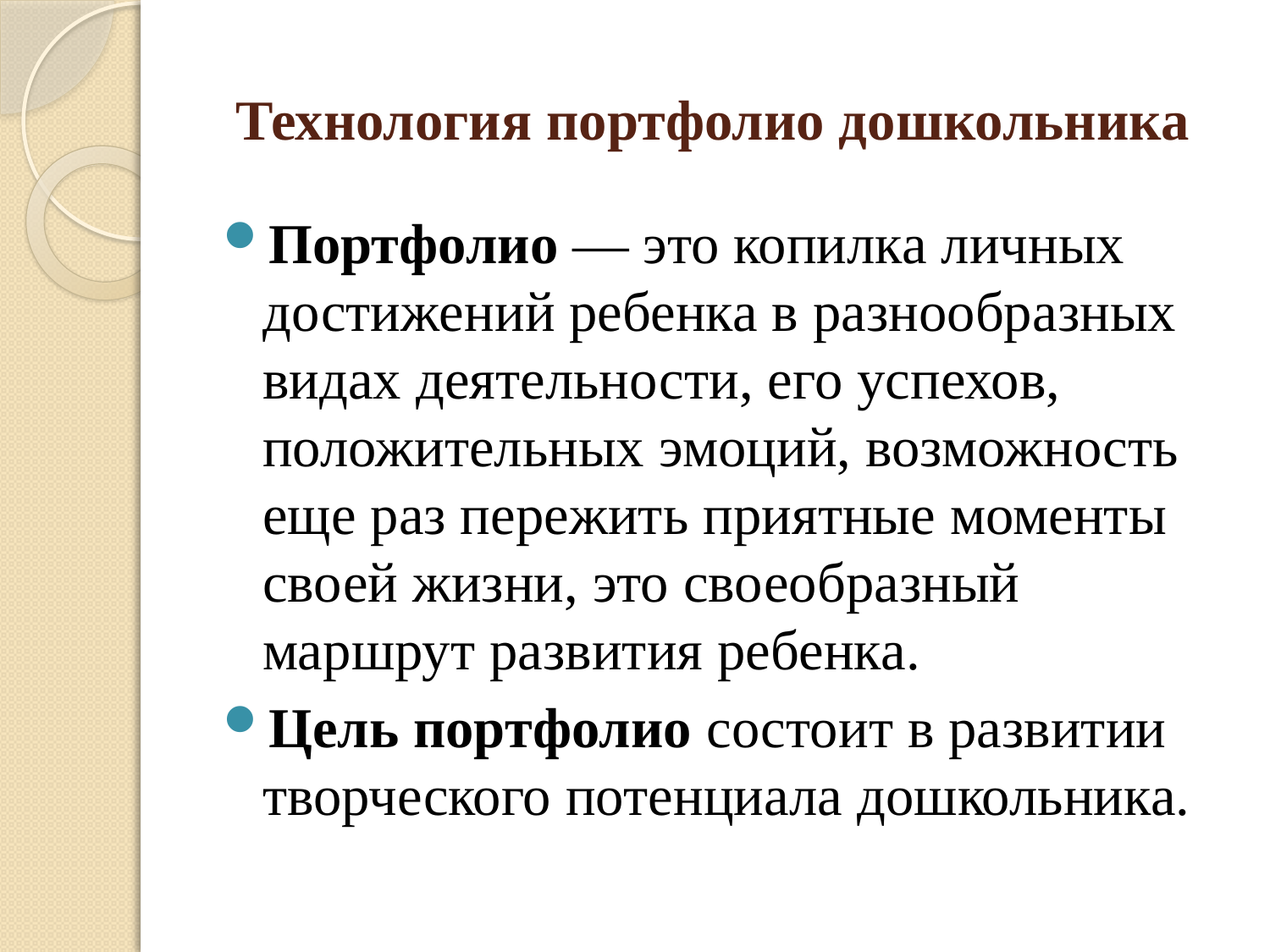

# Технология портфолио дошкольника
Портфолио — это копилка личных достижений ребенка в разнообразных видах деятельности, его успехов, положительных эмоций, возможность еще раз пережить приятные моменты своей жизни, это своеобразный маршрут развития ребенка.
Цель портфолио состоит в развитии творческого потенциала дошкольника.